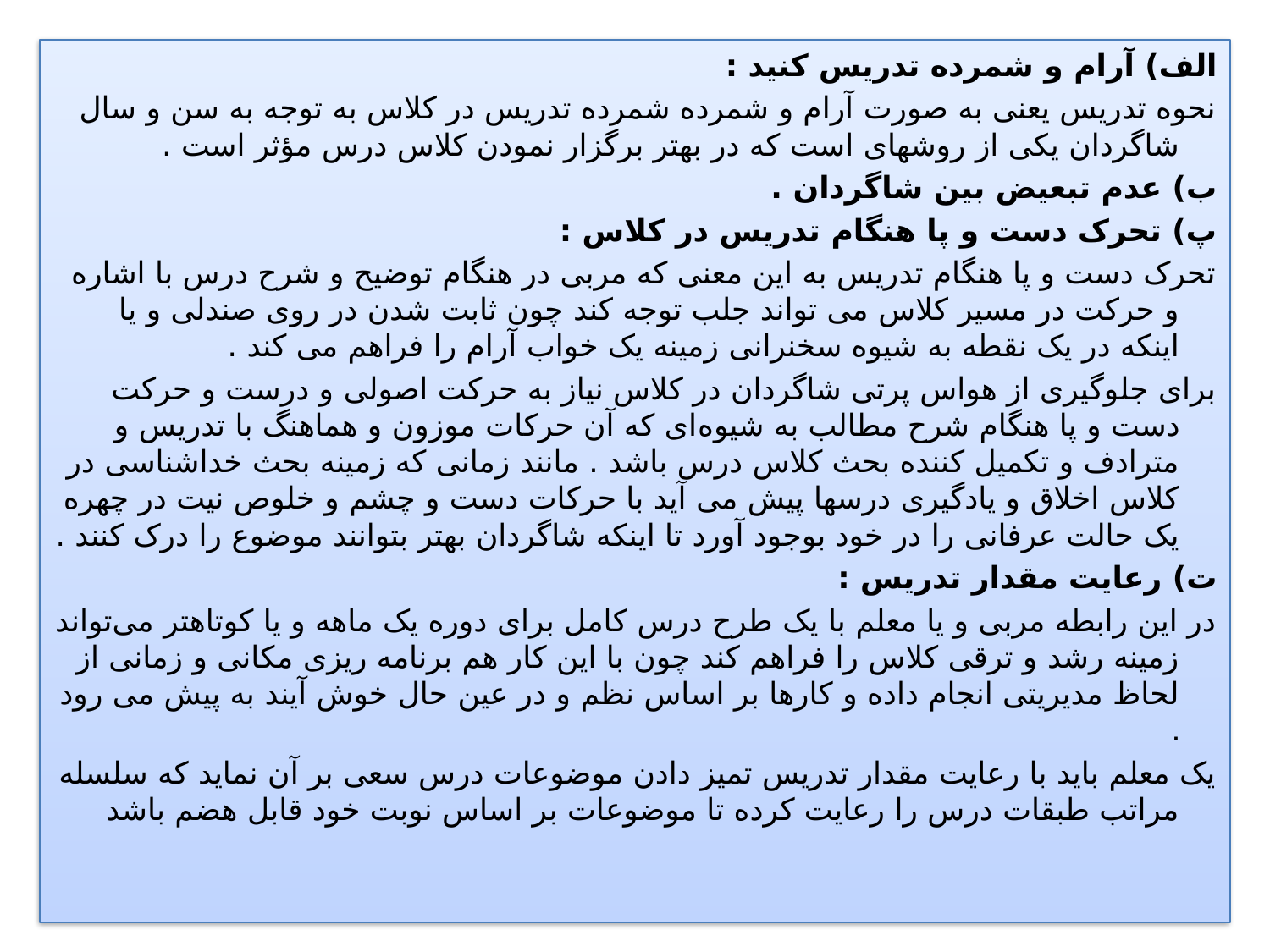

الف) آرام و شمرده تدریس کنید :
	نحوه تدریس یعنی به صورت آرام و شمرده شمرده تدریس در کلاس به توجه به سن و سال شاگردان یکی از روشهای است که در بهتر برگزار نمودن کلاس درس مؤثر است .
ب) عدم تبعیض بین شاگردان .
پ) تحرک دست و پا هنگام تدریس در کلاس :
	تحرک دست و پا هنگام تدریس به این معنی که مربی در هنگام توضیح و شرح درس با اشاره و حرکت در مسیر کلاس می تواند جلب توجه کند چون ثابت شدن در روی صندلی و یا اینکه در یک نقطه به شیوه سخنرانی زمینه یک خواب آرام را فراهم می کند .
برای جلوگیری از هواس پرتی شاگردان در کلاس نیاز به حرکت اصولی و درست و حرکت دست و پا هنگام شرح مطالب به شیوه‌ای که آن حرکات موزون و هماهنگ با تدریس و مترادف و تکمیل کننده بحث کلاس درس باشد . مانند زمانی که زمینه بحث خداشناسی در کلاس اخلاق و یادگیری درسها پیش می آید با حرکات دست و چشم و خلوص نیت در چهره یک حالت عرفانی را در خود بوجود آورد تا اینکه شاگردان بهتر بتوانند موضوع را درک کنند .
ت) رعایت مقدار تدریس :
	در این رابطه مربی و یا معلم با یک طرح درس کامل برای دوره یک ماهه و یا کوتاهتر می‌تواند زمینه رشد و ترقی کلاس را فراهم کند چون با این کار هم برنامه ریزی مکانی و زمانی از لحاظ مدیریتی انجام داده و کارها بر اساس نظم و در عین حال خوش آیند به پیش می رود .
یک معلم باید با رعایت مقدار تدریس تمیز دادن موضوعات درس سعی بر آن نماید که سلسله مراتب طبقات درس را رعایت کرده تا موضوعات بر اساس نوبت خود قابل هضم باشد